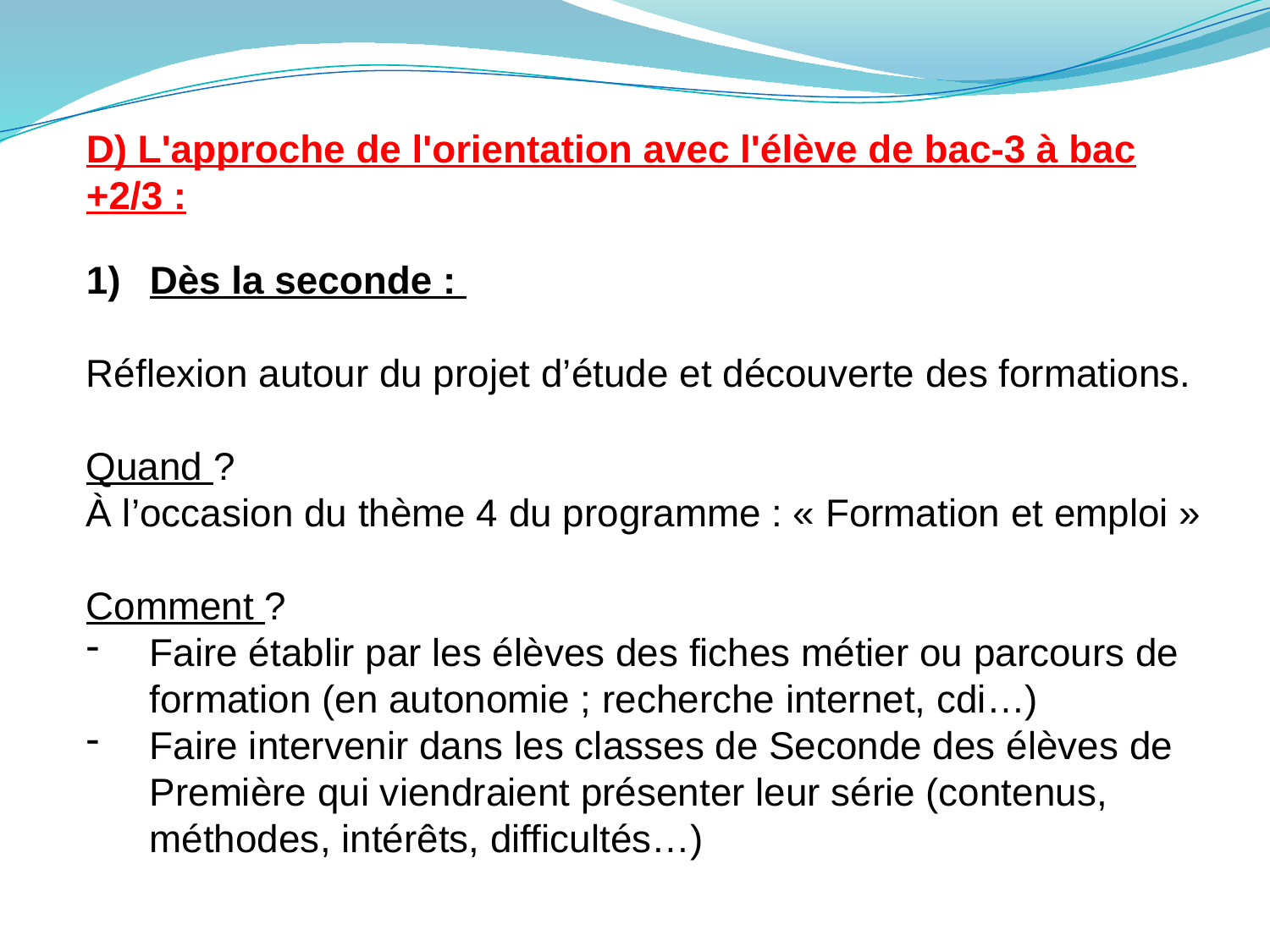

D) L'approche de l'orientation avec l'élève de bac-3 à bac +2/3 :

Dès la seconde :

Réflexion autour du projet d’étude et découverte des formations.

Quand ?
À l’occasion du thème 4 du programme : « Formation et emploi »

Comment ?
Faire établir par les élèves des fiches métier ou parcours de formation (en autonomie ; recherche internet, cdi…)
Faire intervenir dans les classes de Seconde des élèves de Première qui viendraient présenter leur série (contenus, méthodes, intérêts, difficultés…)